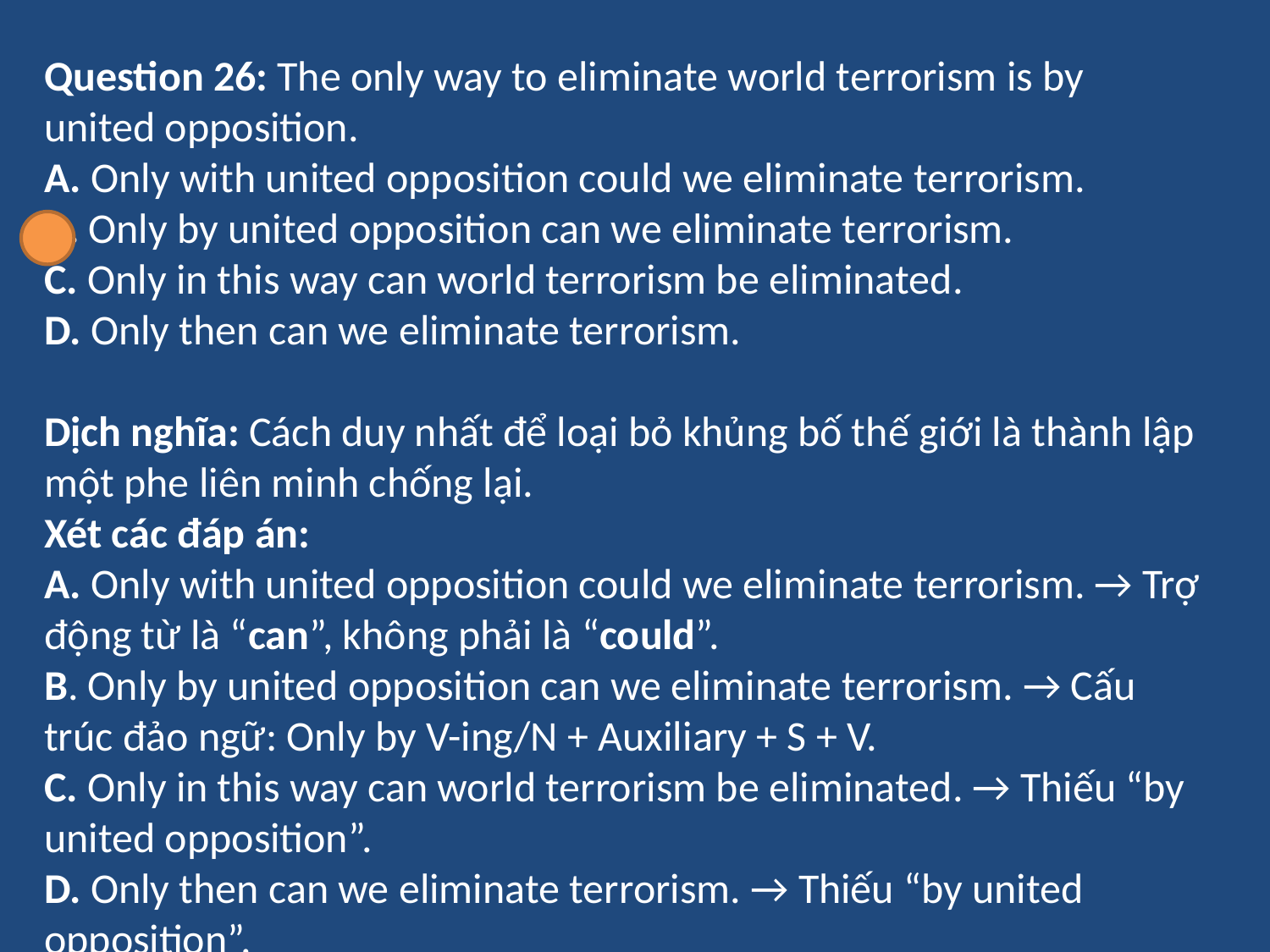

Question 26: The only way to eliminate world terrorism is by united opposition.
A. Only with united opposition could we eliminate terrorism.
B. Only by united opposition can we eliminate terrorism.
C. Only in this way can world terrorism be eliminated.
D. Only then can we eliminate terrorism.

Dịch nghĩa: Cách duy nhất để loại bỏ khủng bố thế giới là thành lập một phe liên minh chống lại.
Xét các đáp án:
A. Only with united opposition could we eliminate terrorism. → Trợ động từ là “can”, không phải là “could”.
B. Only by united opposition can we eliminate terrorism. → Cấu trúc đảo ngữ: Only by V-ing/N + Auxiliary + S + V.
C. Only in this way can world terrorism be eliminated. → Thiếu “by united opposition”.
D. Only then can we eliminate terrorism. → Thiếu “by united opposition”.